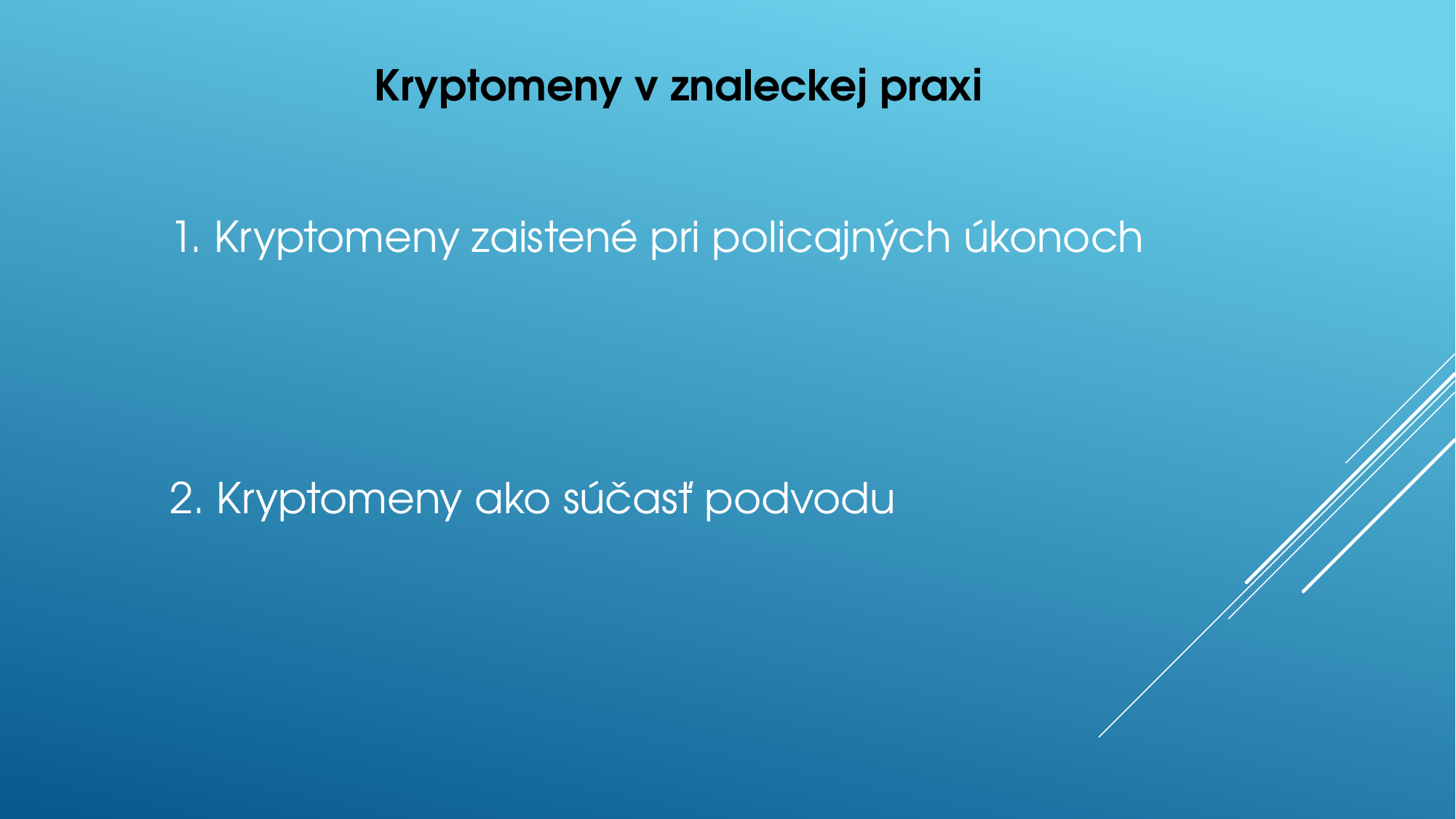

Kryptomeny v znaleckej praxi
1. Kryptomeny zaistené pri policajných úkonoch
2. Kryptomeny ako súčasť podvodu